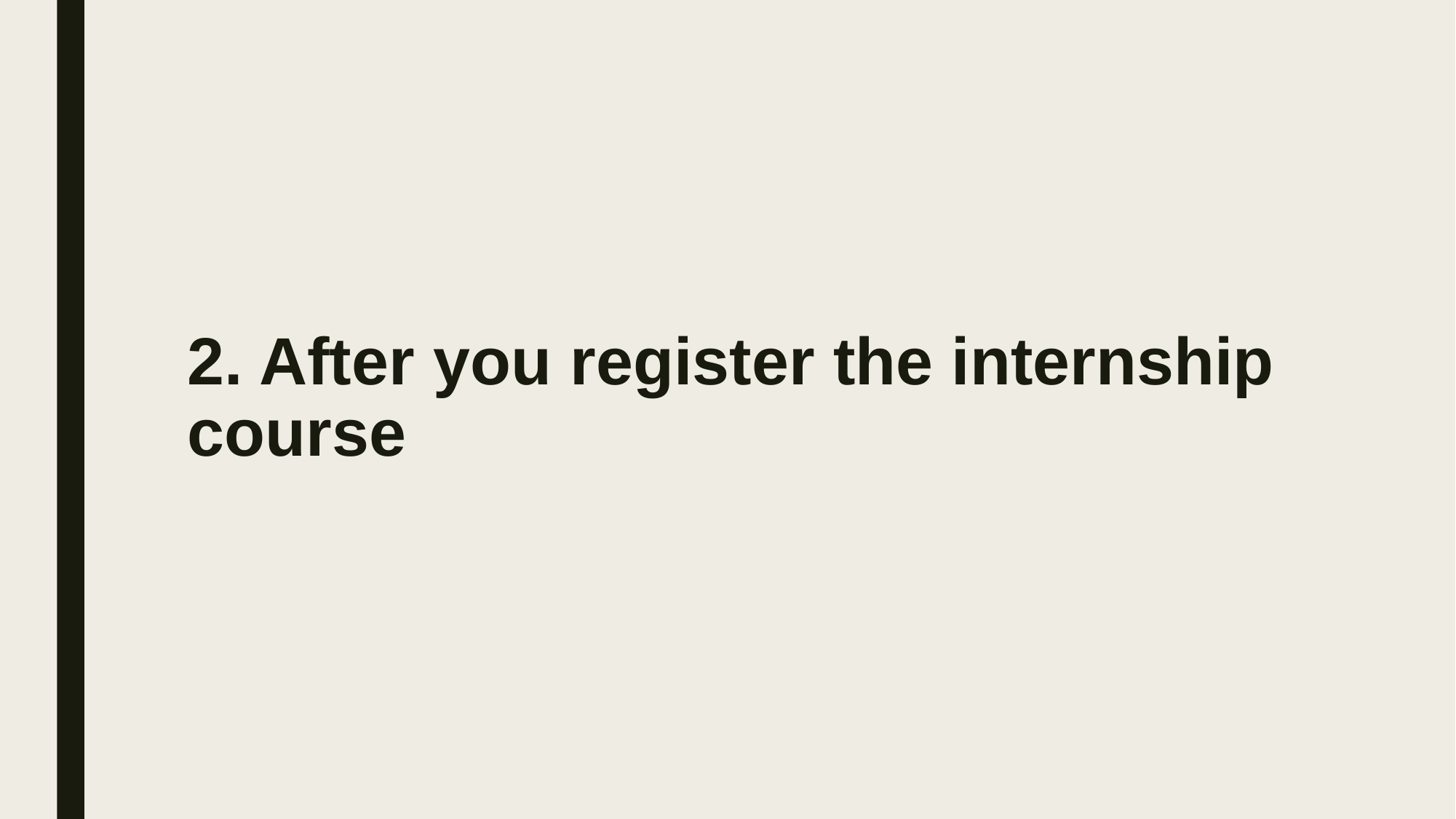

# 2. After you register the internship course